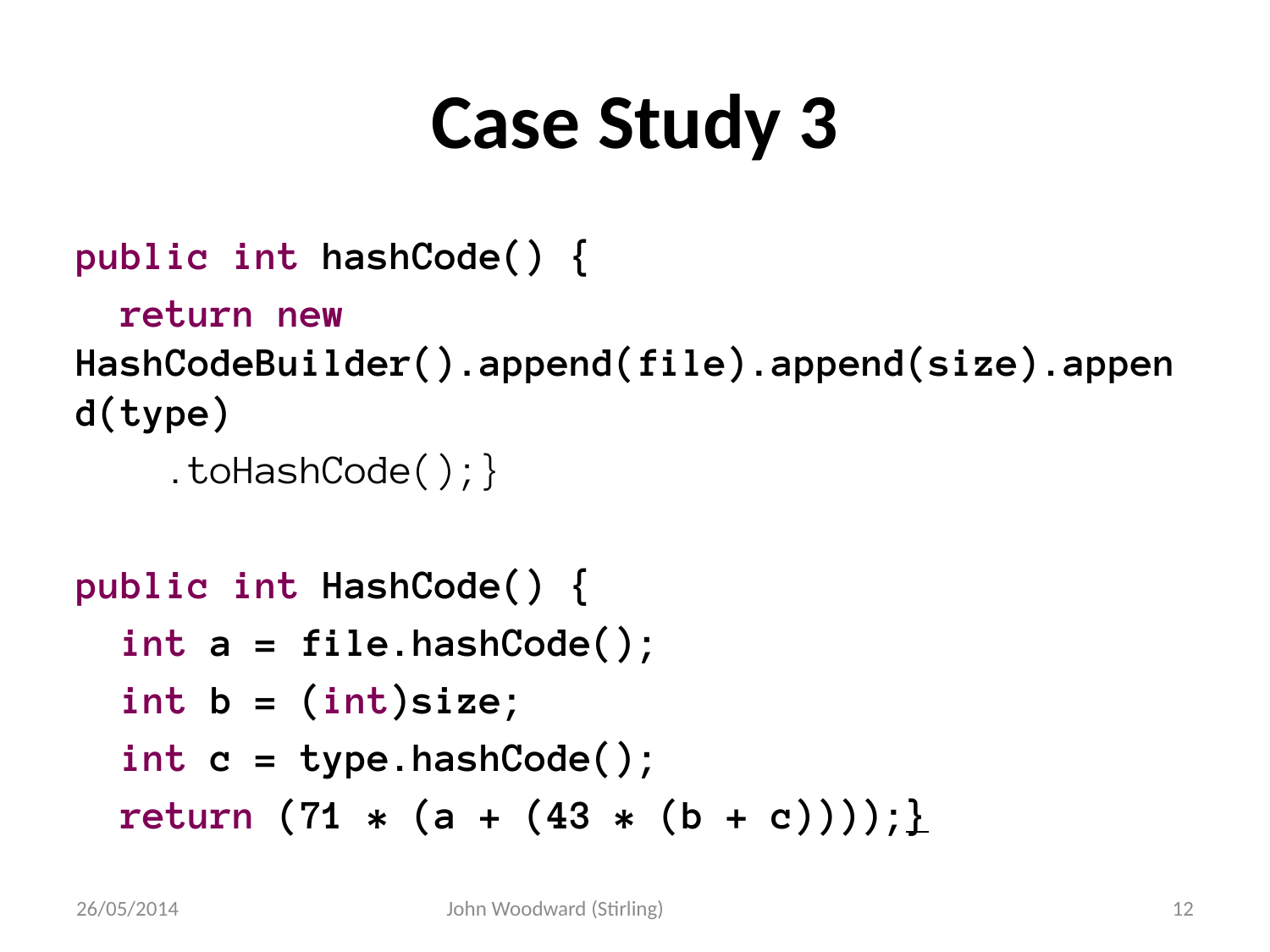

# Case Study 3
public int hashCode() {
  return new HashCodeBuilder().append(file).append(size).append(type)
    .toHashCode();}

public int HashCode() {
  int a = file.hashCode();
  int b = (int)size;
  int c = type.hashCode();
  return (71 * (a + (43 * (b + c))));}

26/05/2014
John Woodward (Stirling)
12